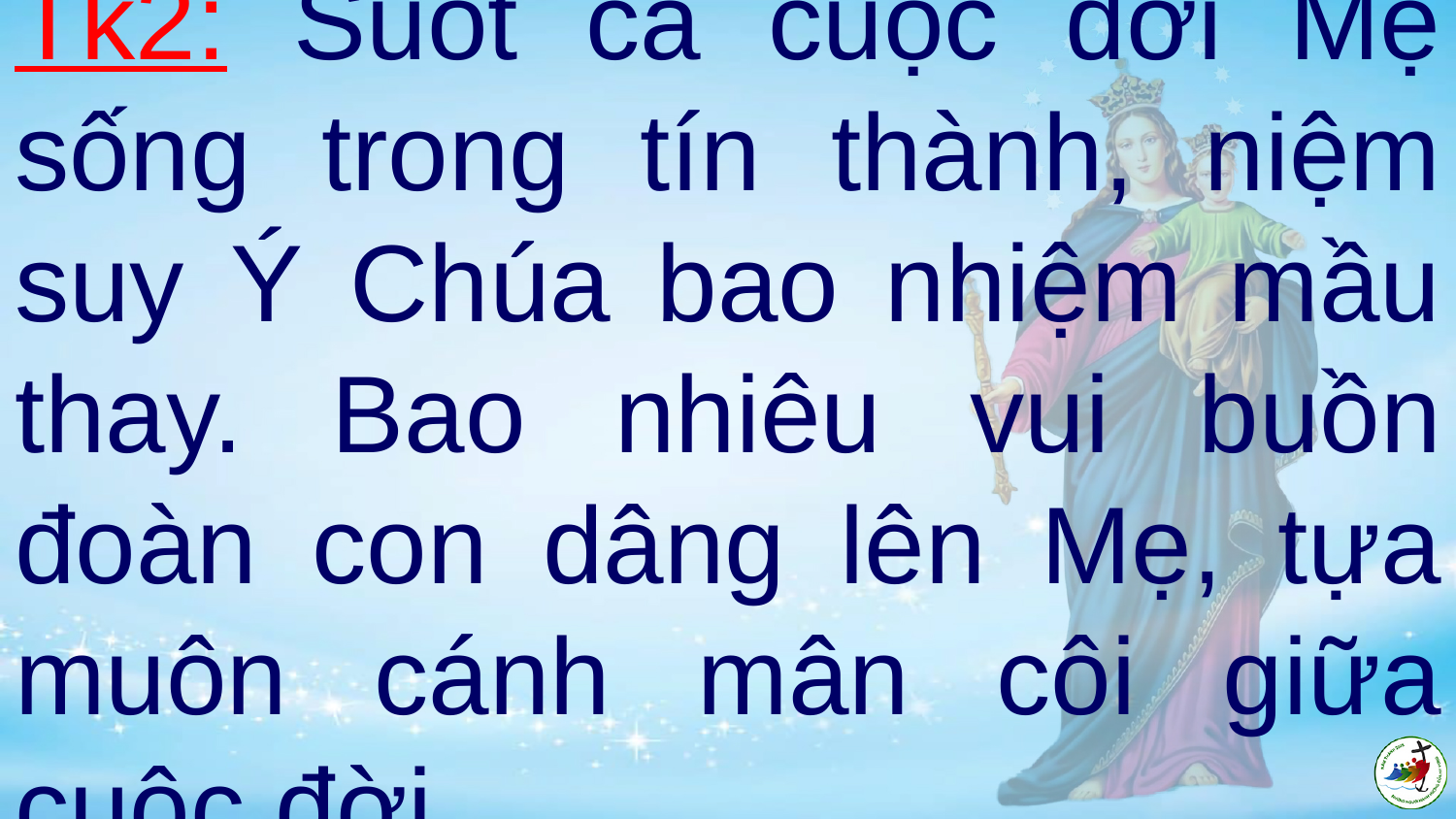

# Tk2: Suốt cả cuộc đời Mẹ sống trong tín thành, niệm suy Ý Chúa bao nhiệm mầu thay. Bao nhiêu vui buồn đoàn con dâng lên Mẹ, tựa muôn cánh mân côi giữa cuộc đời.